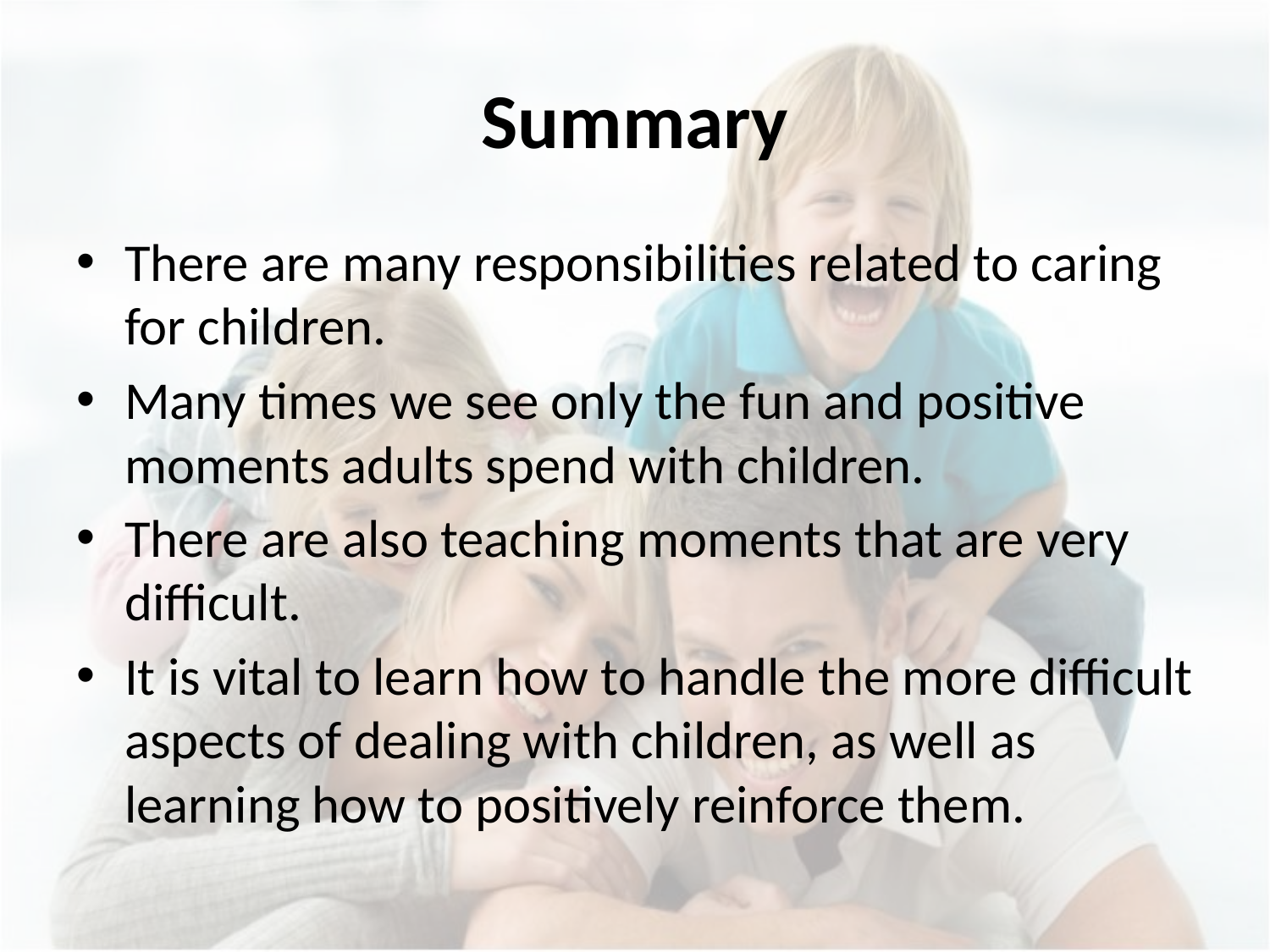

# Summary
There are many responsibilities related to caring for children.
Many times we see only the fun and positive moments adults spend with children.
There are also teaching moments that are very difficult.
It is vital to learn how to handle the more difficult aspects of dealing with children, as well as learning how to positively reinforce them.